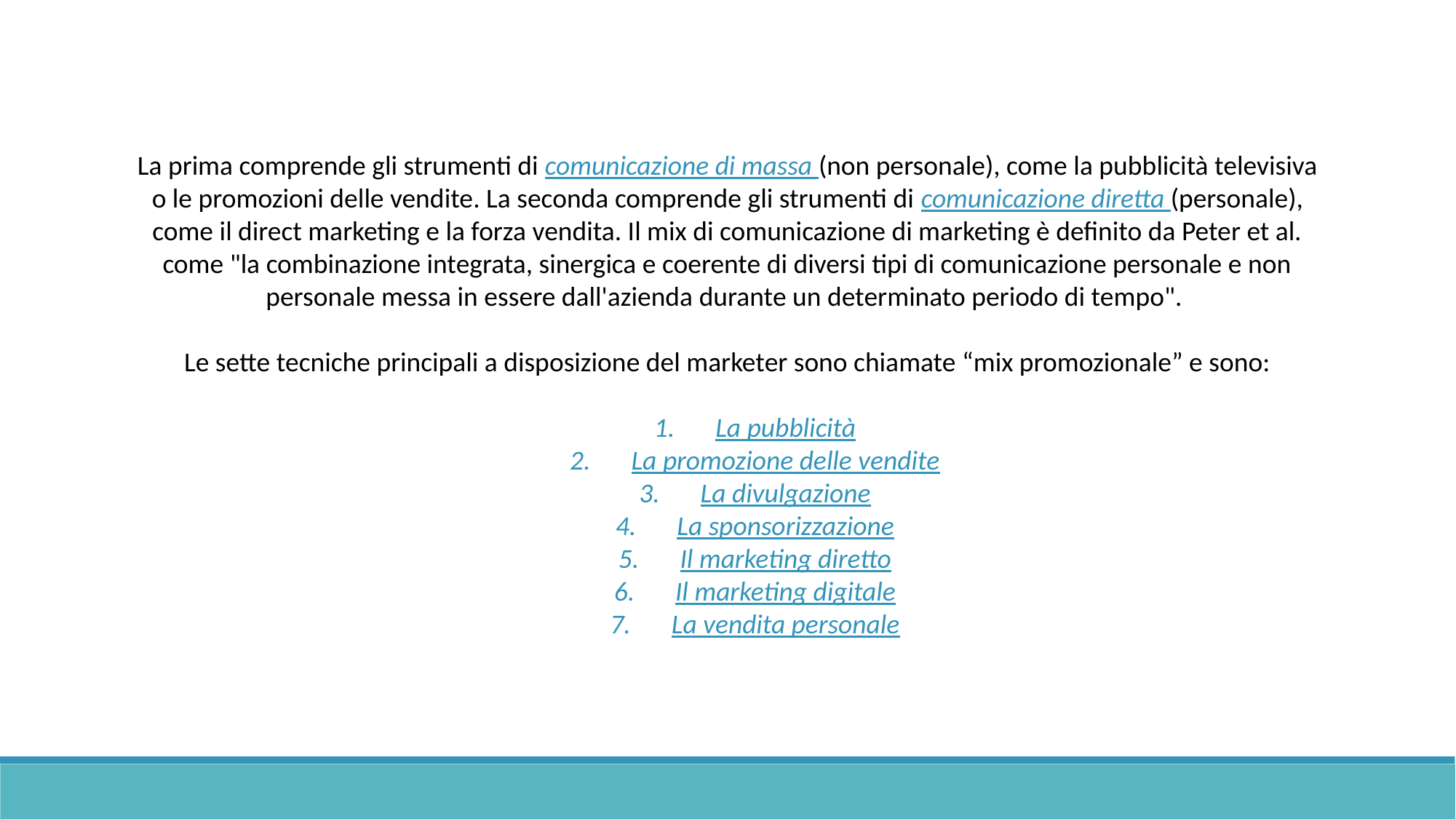

La prima comprende gli strumenti di comunicazione di massa (non personale), come la pubblicità televisiva o le promozioni delle vendite. La seconda comprende gli strumenti di comunicazione diretta (personale), come il direct marketing e la forza vendita. Il mix di comunicazione di marketing è definito da Peter et al. come "la combinazione integrata, sinergica e coerente di diversi tipi di comunicazione personale e non personale messa in essere dall'azienda durante un determinato periodo di tempo".

Le sette tecniche principali a disposizione del marketer sono chiamate “mix promozionale” e sono:

La pubblicità
La promozione delle vendite
La divulgazione
La sponsorizzazione
Il marketing diretto
Il marketing digitale
La vendita personale